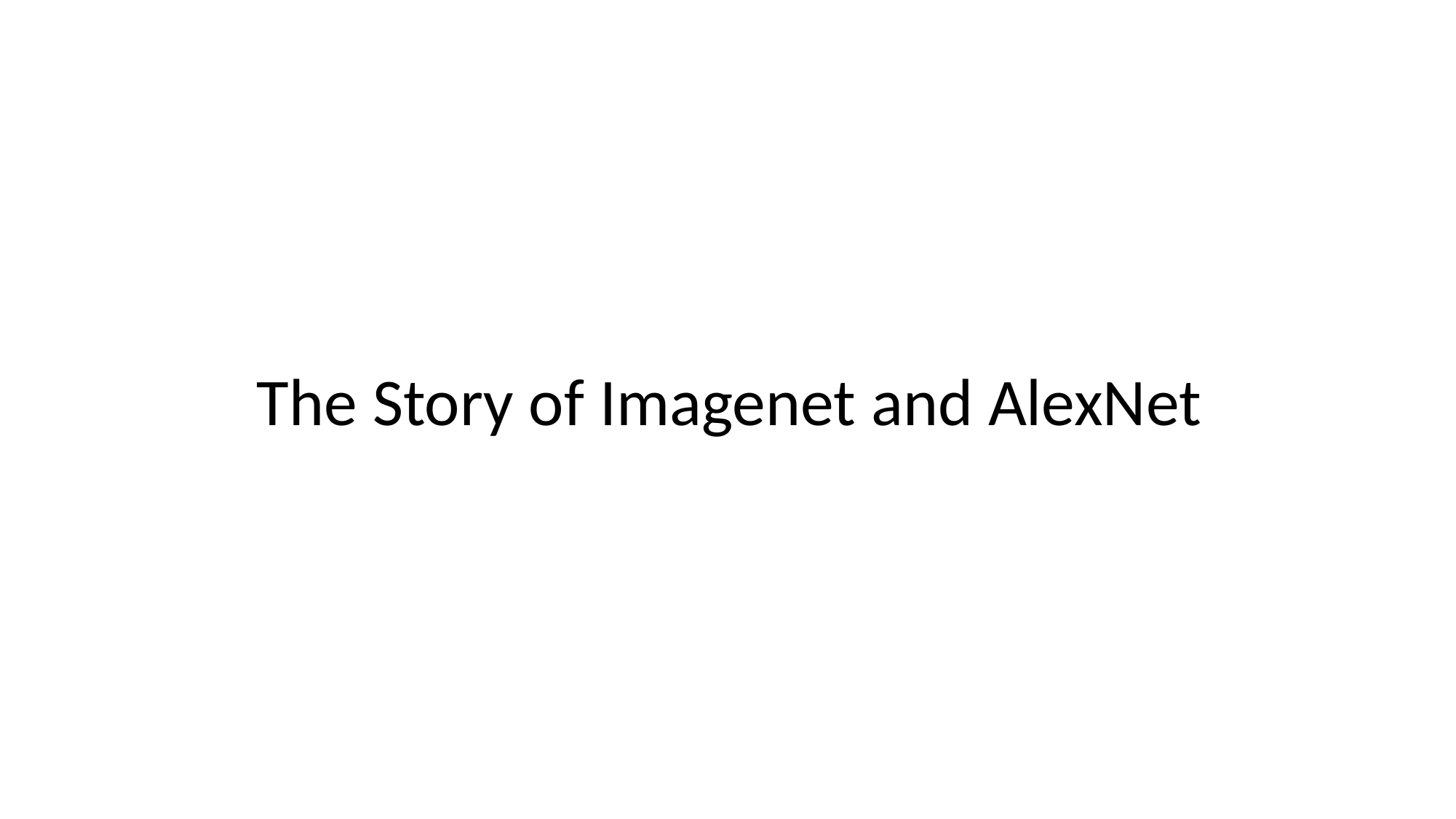

# The Story of Imagenet and AlexNet